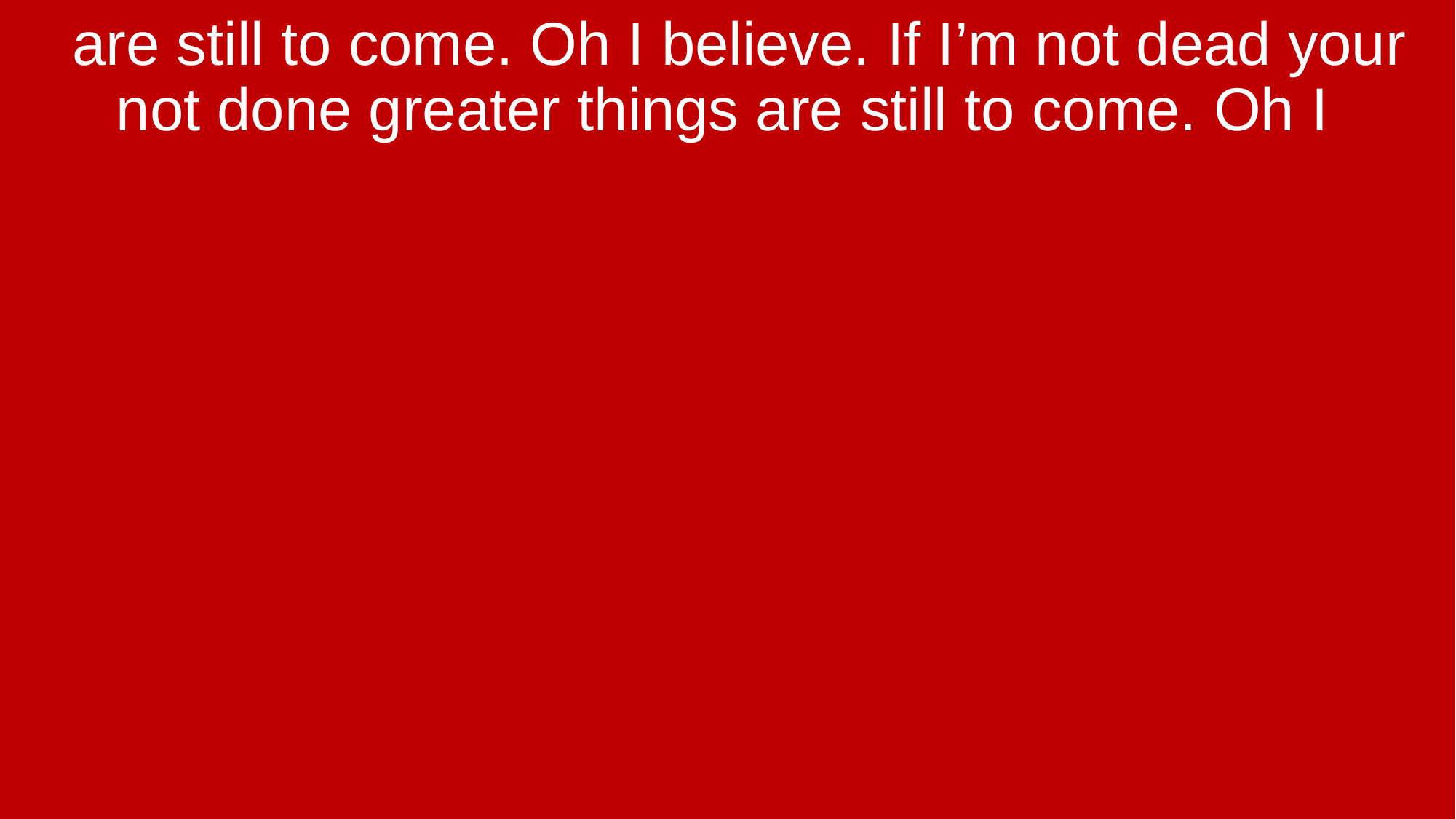

are still to come. Oh I believe. If I’m not dead your not done greater things are still to come. Oh I